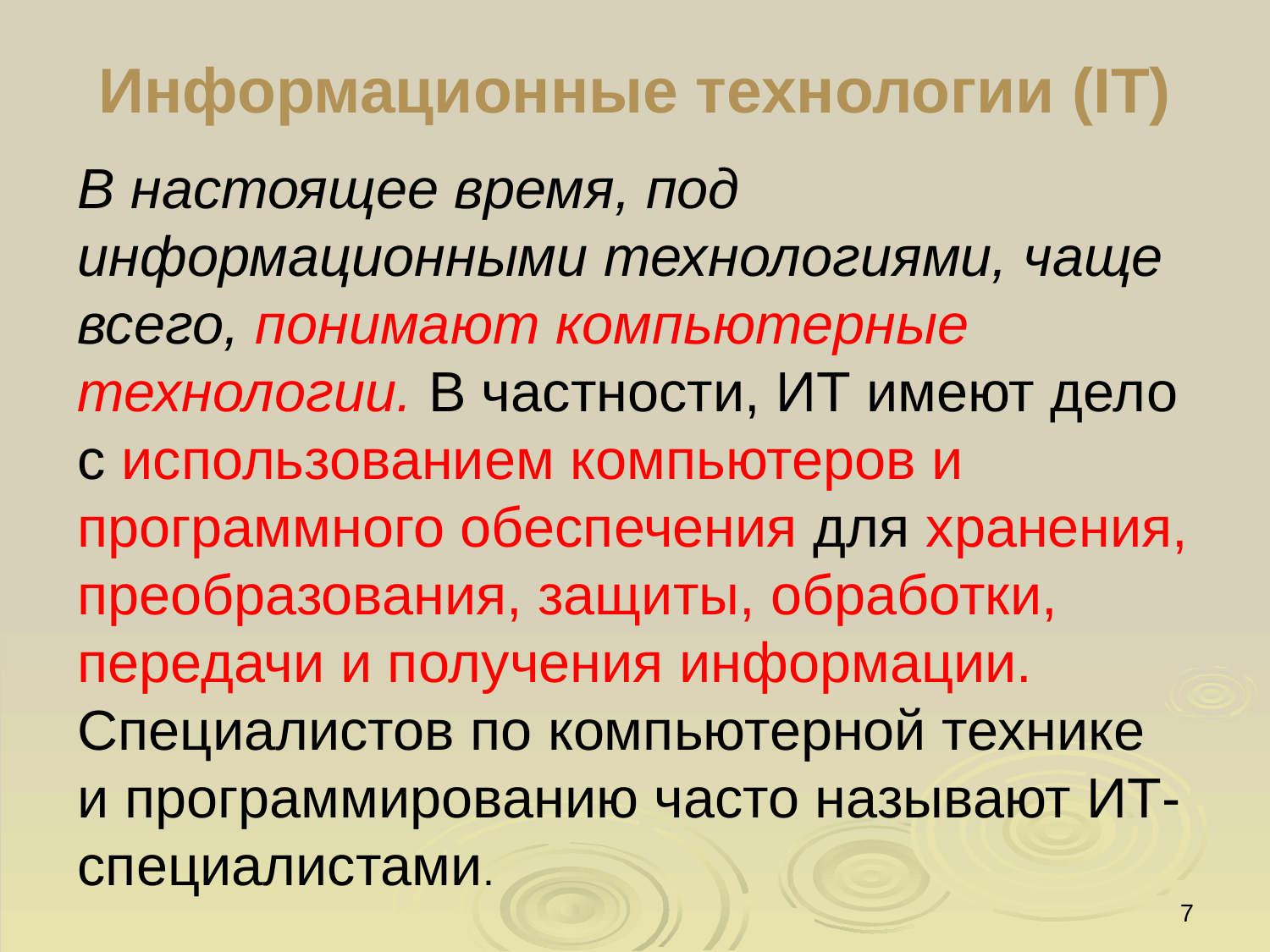

# Информационные технологии (IT)
В настоящее время, под информационными технологиями, чаще всего, понимают компьютерные технологии. В частности, ИТ имеют дело с использованием компьютеров и программного обеспечения для хранения, преобразования, защиты, обработки, передачи и получения информации. Специалистов по компьютерной технике и программированию часто называют ИТ-специалистами.
7